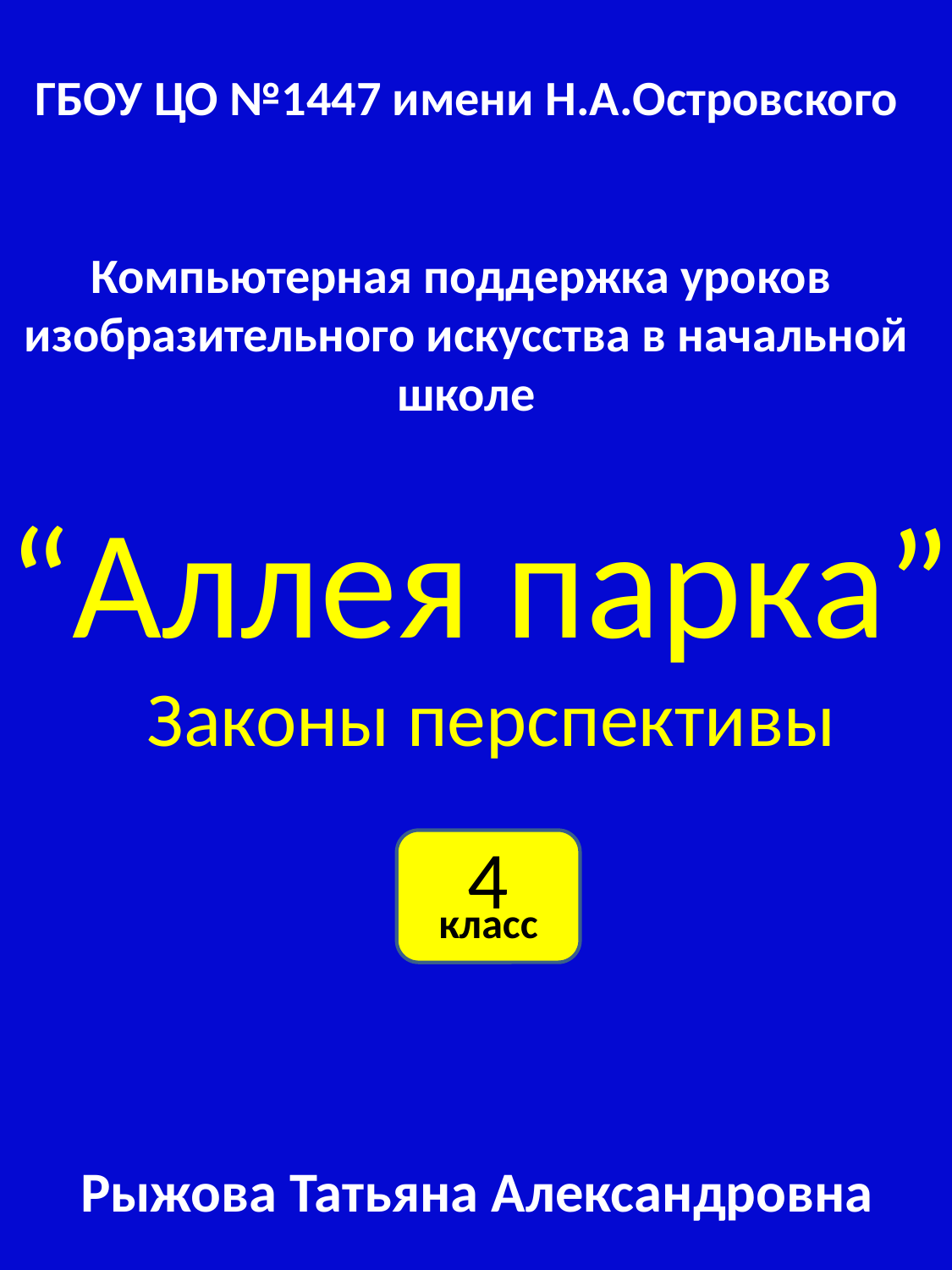

ГБОУ ЦО №1447 имени Н.А.Островского

Компьютерная поддержка уроков
изобразительного искусства в начальной школе
“Аллея парка”.
Законы перспективы
4

класс
Рыжова Татьяна Александровна